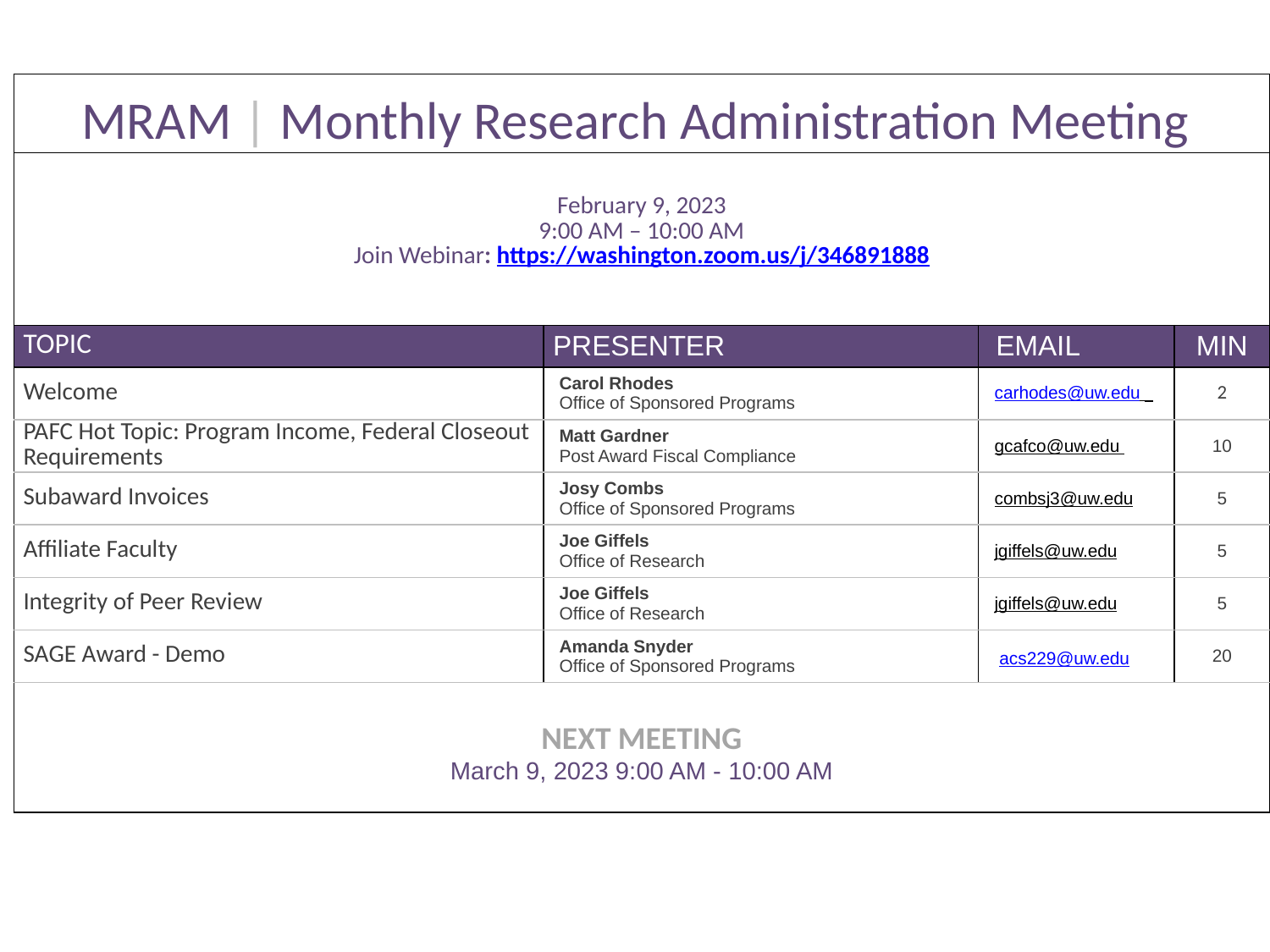

| MRAM | Monthly Research Administration Meeting |  |  |  |
| --- | --- | --- | --- |
| February 9, 2023 9:00 AM – 10:00 AM Join Webinar: https://washington.zoom.us/j/346891888 |  |  |  |
| TOPIC | PRESENTER | EMAIL | MIN |
| Welcome | Carol Rhodes Office of Sponsored Programs | carhodes@uw.edu | 2 |
| PAFC Hot Topic: Program Income, Federal Closeout Requirements | Matt Gardner Post Award Fiscal Compliance | gcafco@uw.edu | 10 |
| Subaward Invoices | Josy Combs Office of Sponsored Programs | combsj3@uw.edu | 5 |
| Affiliate Faculty | Joe Giffels Office of Research | jgiffels@uw.edu | 5 |
| Integrity of Peer Review | Joe Giffels Office of Research | jgiffels@uw.edu | 5 |
| SAGE Award - Demo | Amanda Snyder Office of Sponsored Programs | acs229@uw.edu | 20 |
| NEXT MEETING March 9, 2023 9:00 AM - 10:00 AM |  |  |  |